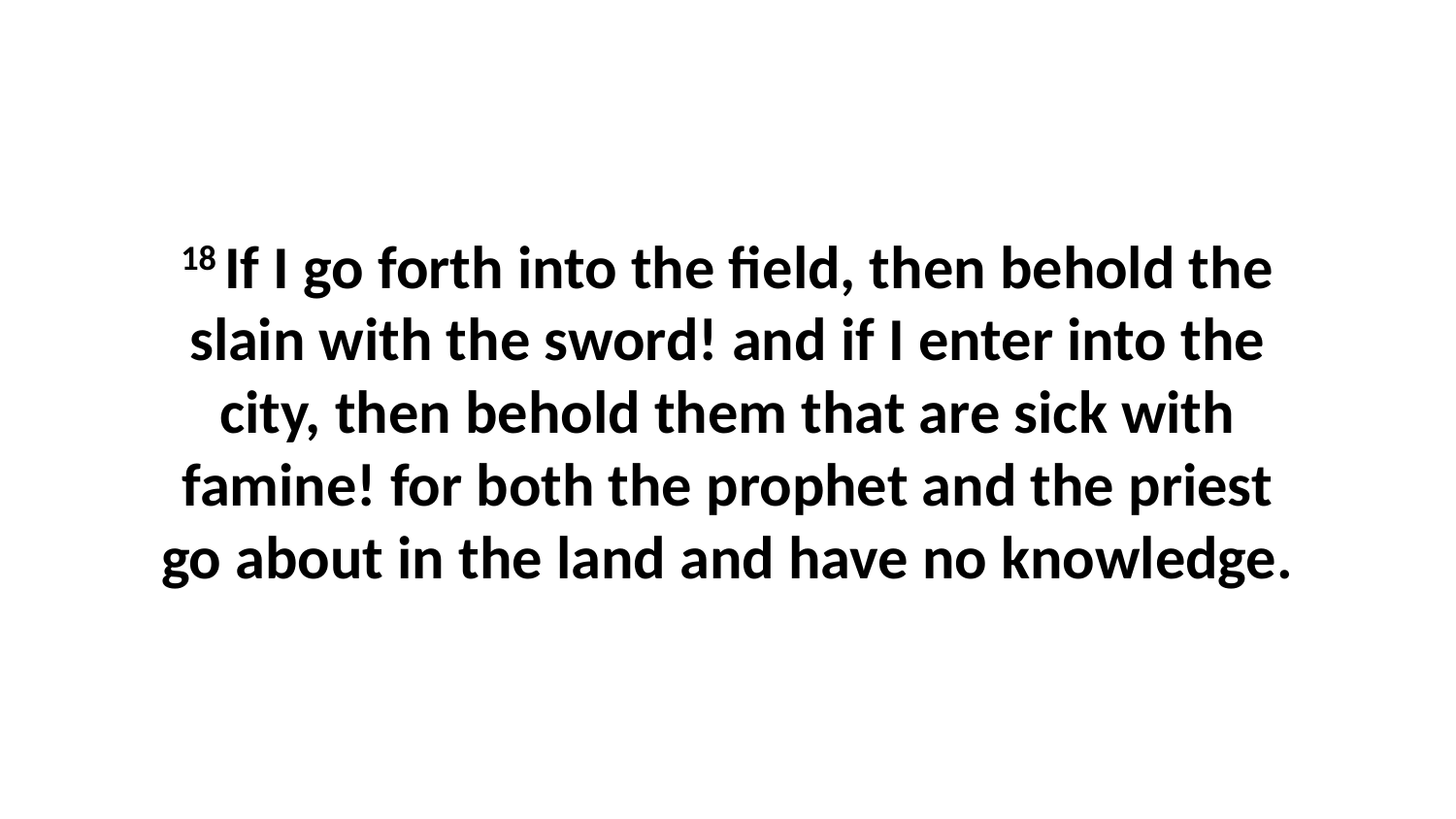

18 If I go forth into the field, then behold the slain with the sword! and if I enter into the city, then behold them that are sick with famine! for both the prophet and the priest go about in the land and have no knowledge.